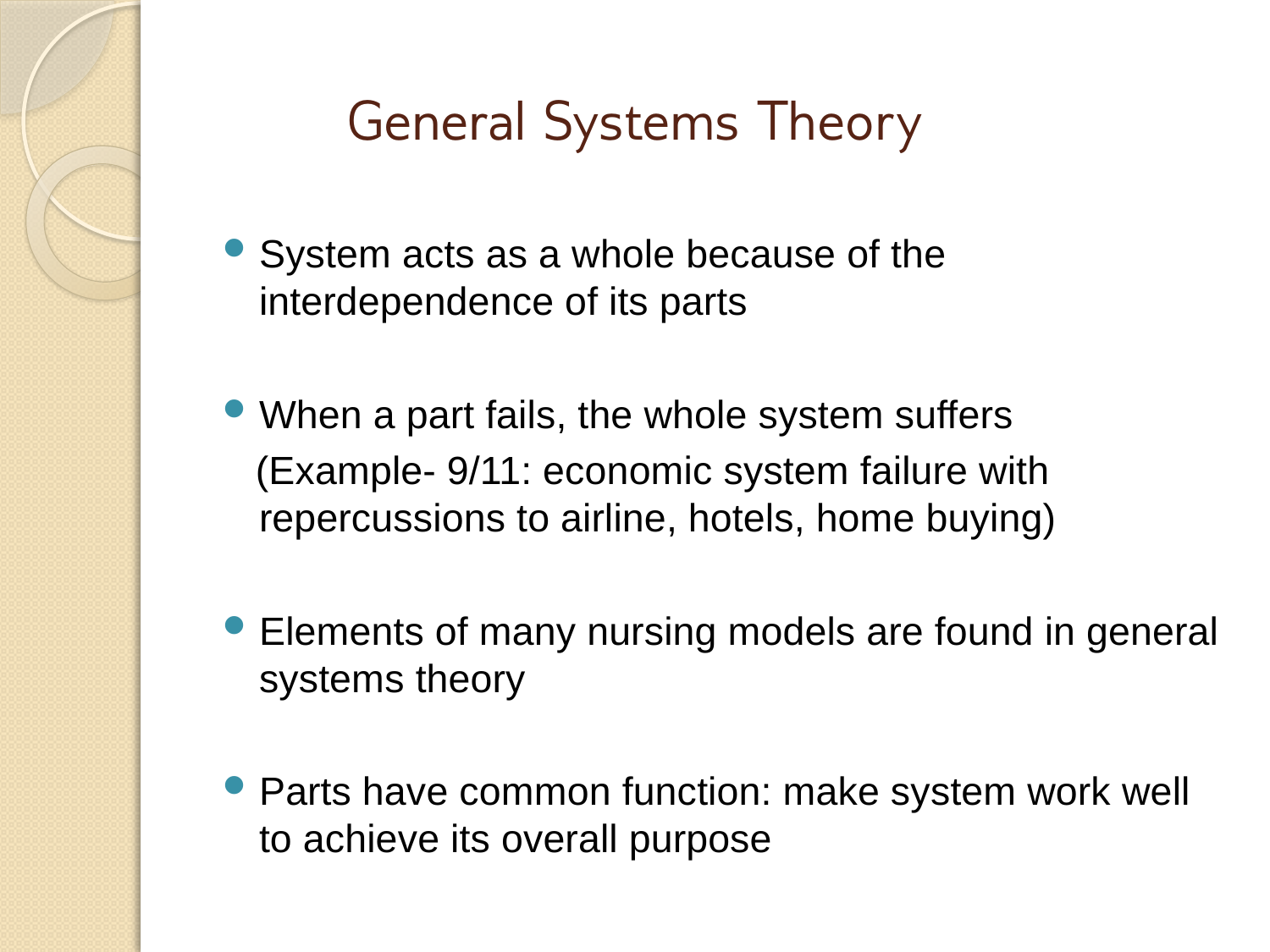

# General Systems Theory
System acts as a whole because of the interdependence of its parts

When a part fails, the whole system suffers
   (Example- 9/11: economic system failure with repercussions to airline, hotels, home buying)

Elements of many nursing models are found in general systems theory

Parts have common function: make system work well to achieve its overall purpose